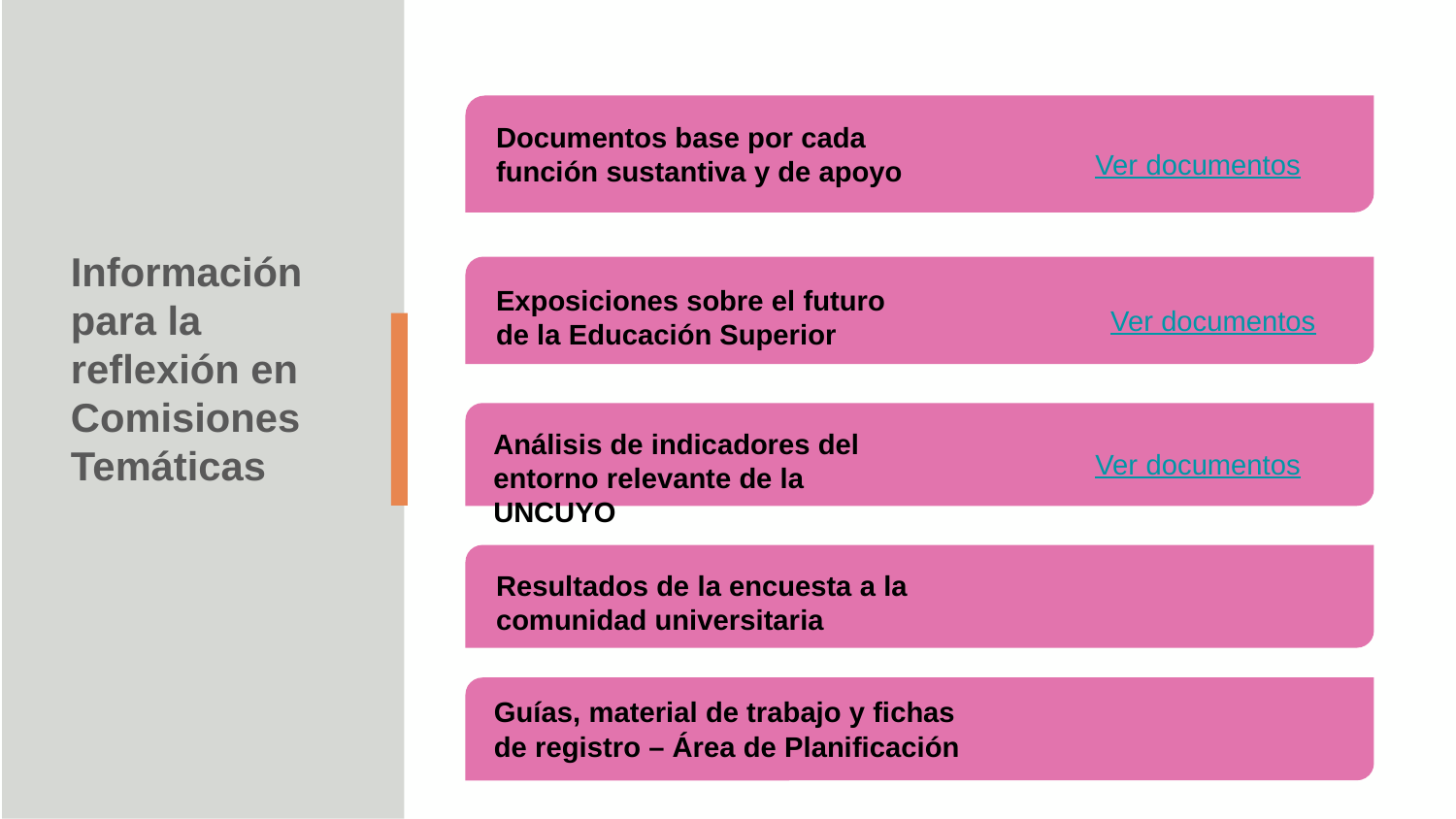

Documentos base por cada función sustantiva y de apoyo
Ver documentos

Información para la reflexión en Comisiones Temáticas

Exposiciones sobre el futuro de la Educación Superior
Ver documentos

Análisis de indicadores del entorno relevante de la UNCUYO
Ver documentos

Resultados de la encuesta a la comunidad universitaria

Guías, material de trabajo y fichas de registro – Área de Planificación